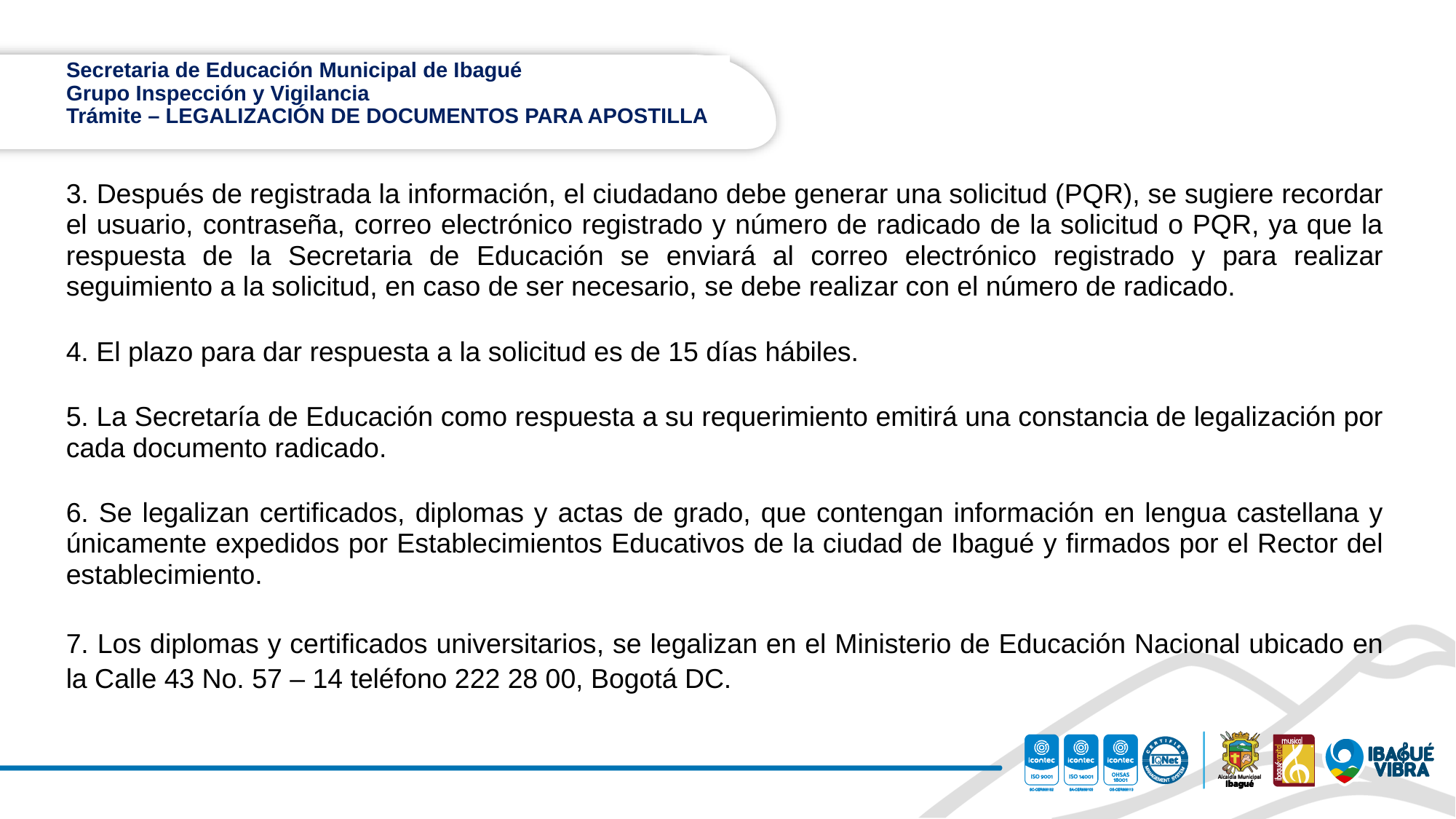

# Secretaria de Educación Municipal de Ibagué Grupo Inspección y Vigilancia Trámite – LEGALIZACIÓN DE DOCUMENTOS PARA APOSTILLA
3. Después de registrada la información, el ciudadano debe generar una solicitud (PQR), se sugiere recordar el usuario, contraseña, correo electrónico registrado y número de radicado de la solicitud o PQR, ya que la respuesta de la Secretaria de Educación se enviará al correo electrónico registrado y para realizar seguimiento a la solicitud, en caso de ser necesario, se debe realizar con el número de radicado.
4. El plazo para dar respuesta a la solicitud es de 15 días hábiles.
5. La Secretaría de Educación como respuesta a su requerimiento emitirá una constancia de legalización por cada documento radicado.
6. Se legalizan certificados, diplomas y actas de grado, que contengan información en lengua castellana y únicamente expedidos por Establecimientos Educativos de la ciudad de Ibagué y firmados por el Rector del establecimiento.
7. Los diplomas y certificados universitarios, se legalizan en el Ministerio de Educación Nacional ubicado en la Calle 43 No. 57 – 14 teléfono 222 28 00, Bogotá DC.